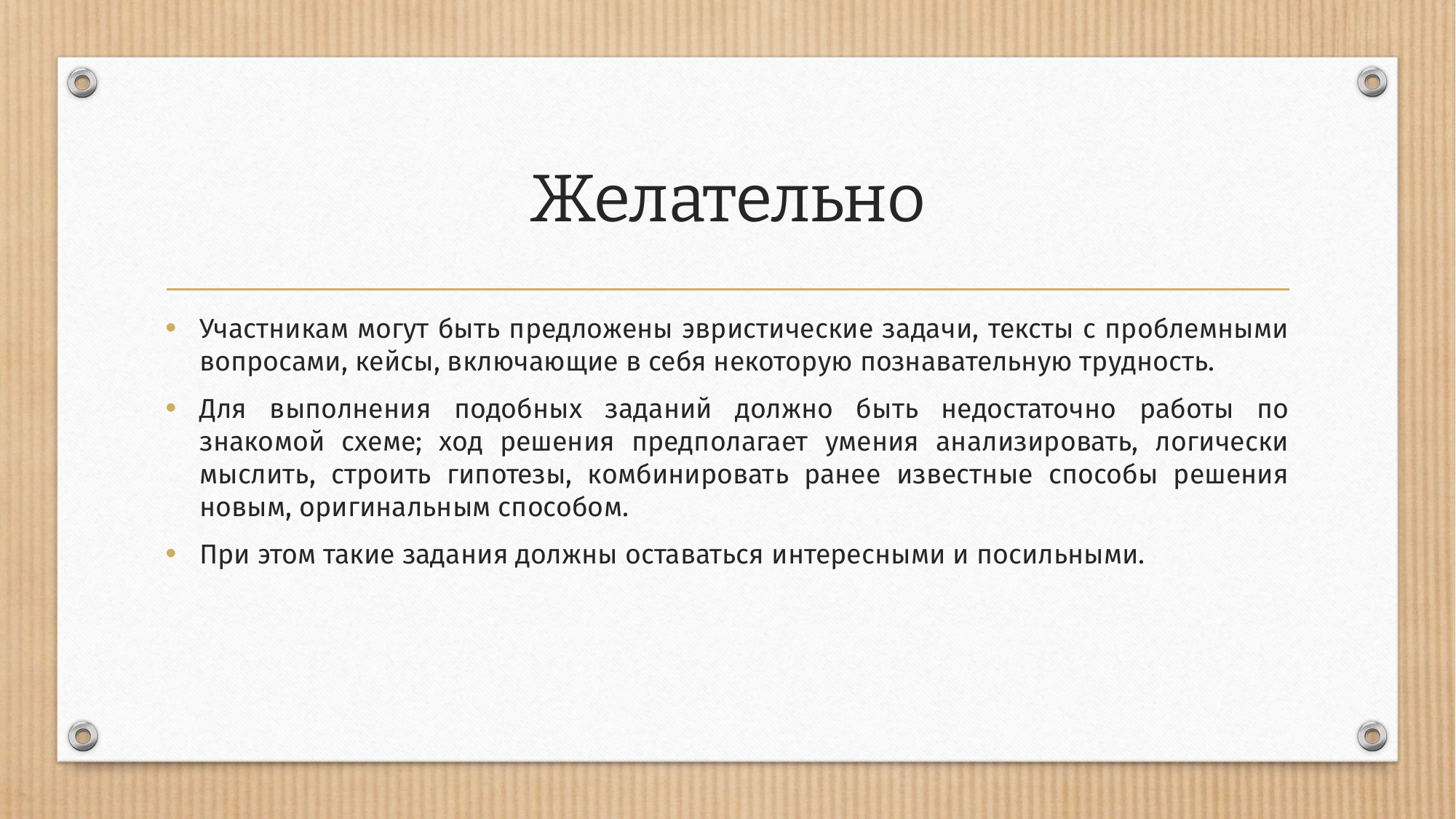

# Желательно
Участникам могут быть предложены эвристические задачи, тексты с проблемными вопросами, кейсы, включающие в себя некоторую познавательную трудность.
Для выполнения подобных заданий должно быть недостаточно работы по знакомой схеме; ход решения предполагает умения анализировать, логически мыслить, строить гипотезы, комбинировать ранее известные способы решения новым, оригинальным способом.
При этом такие задания должны оставаться интересными и посильными.